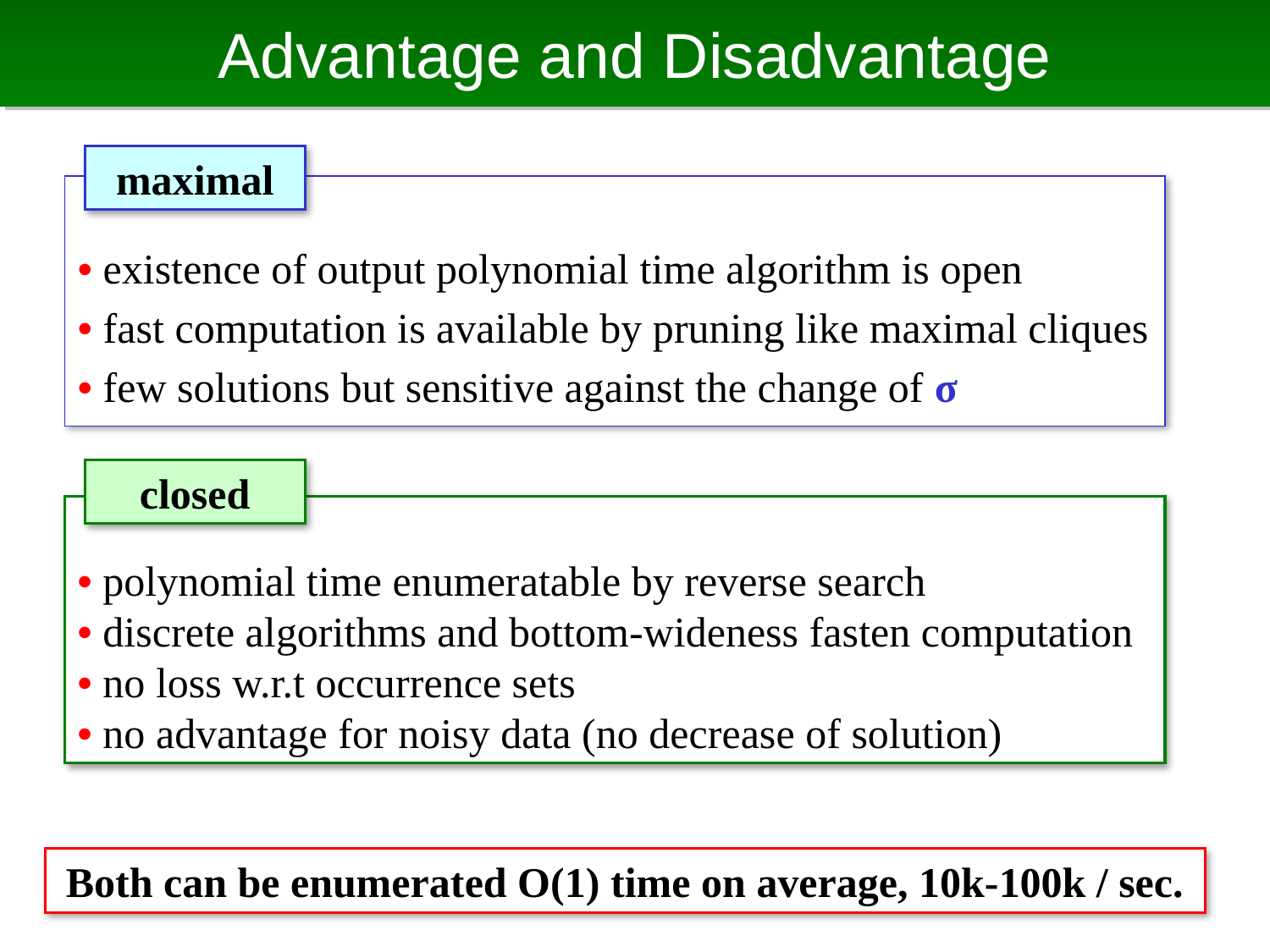

# Advantage and Disadvantage
maximal

• existence of output polynomial time algorithm is open
• fast computation is available by pruning like maximal cliques
• few solutions but sensitive against the change of σ
closed

• polynomial time enumeratable by reverse search
• discrete algorithms and bottom-wideness fasten computation
• no loss w.r.t occurrence sets
• no advantage for noisy data (no decrease of solution)
Both can be enumerated O(1) time on average, 10k-100k / sec.